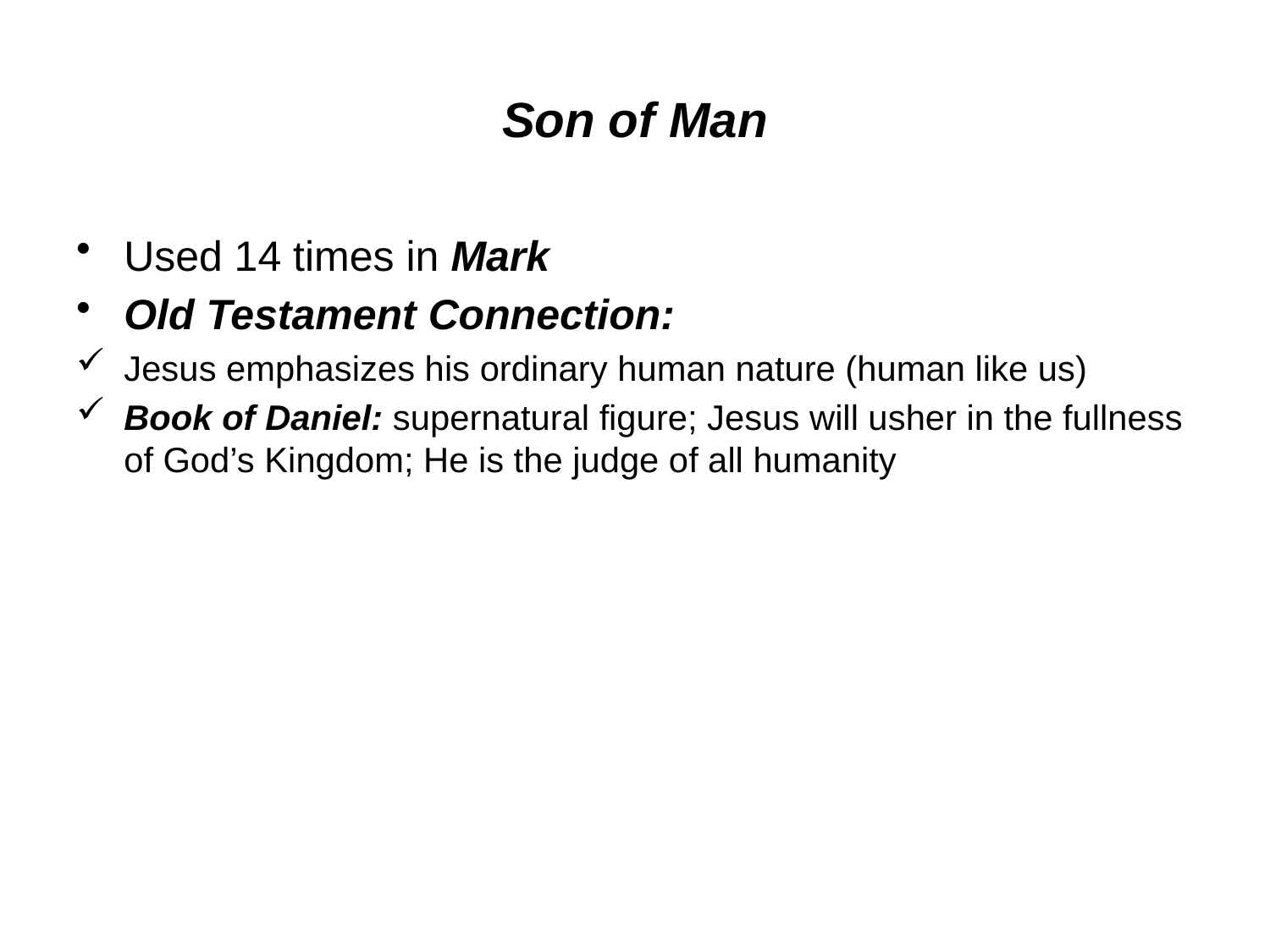

# Son of Man
Used 14 times in Mark
Old Testament Connection:
Jesus emphasizes his ordinary human nature (human like us)
Book of Daniel: supernatural figure; Jesus will usher in the fullness of God’s Kingdom; He is the judge of all humanity